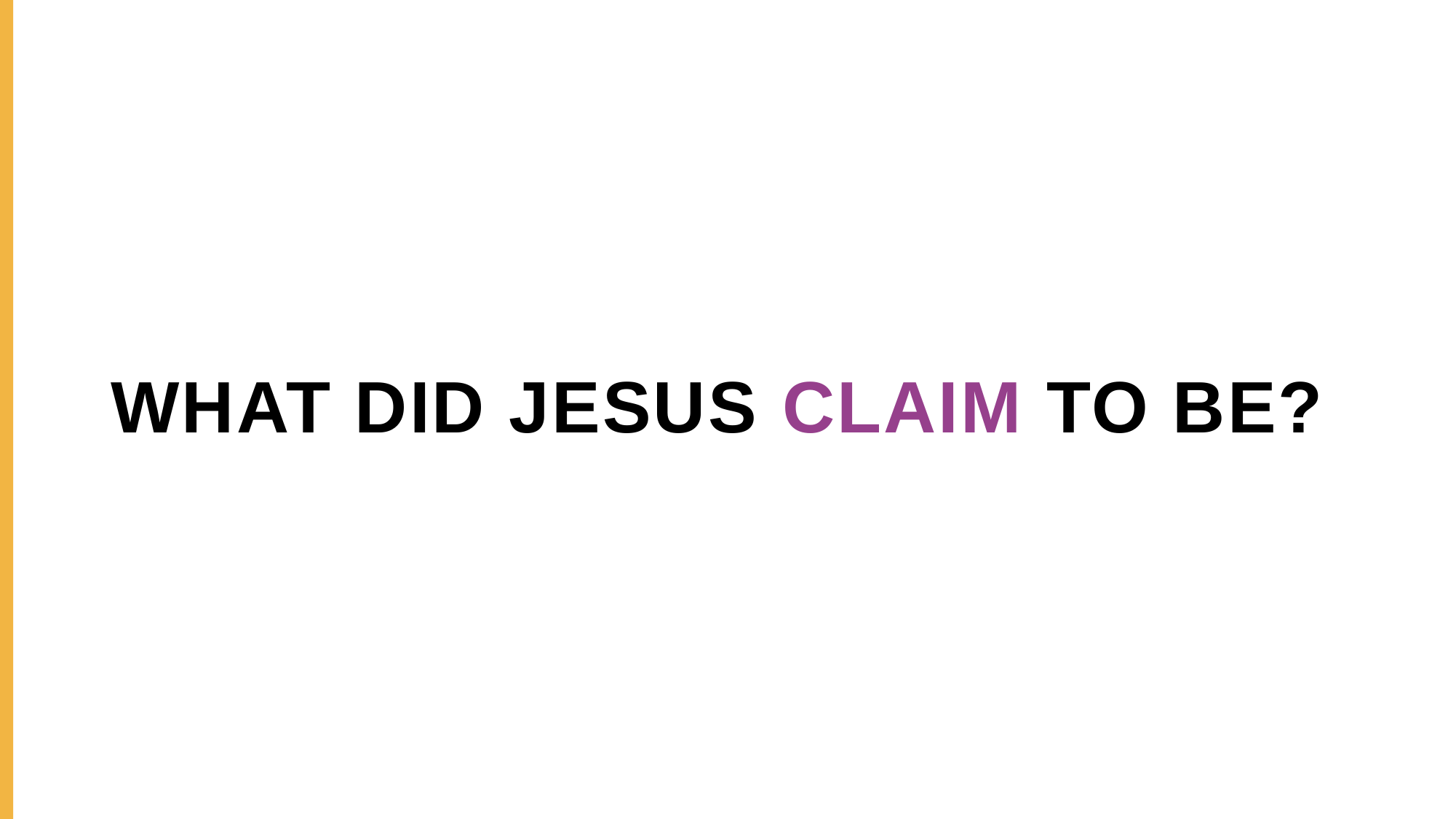

?
# What did Jesus claim to be?